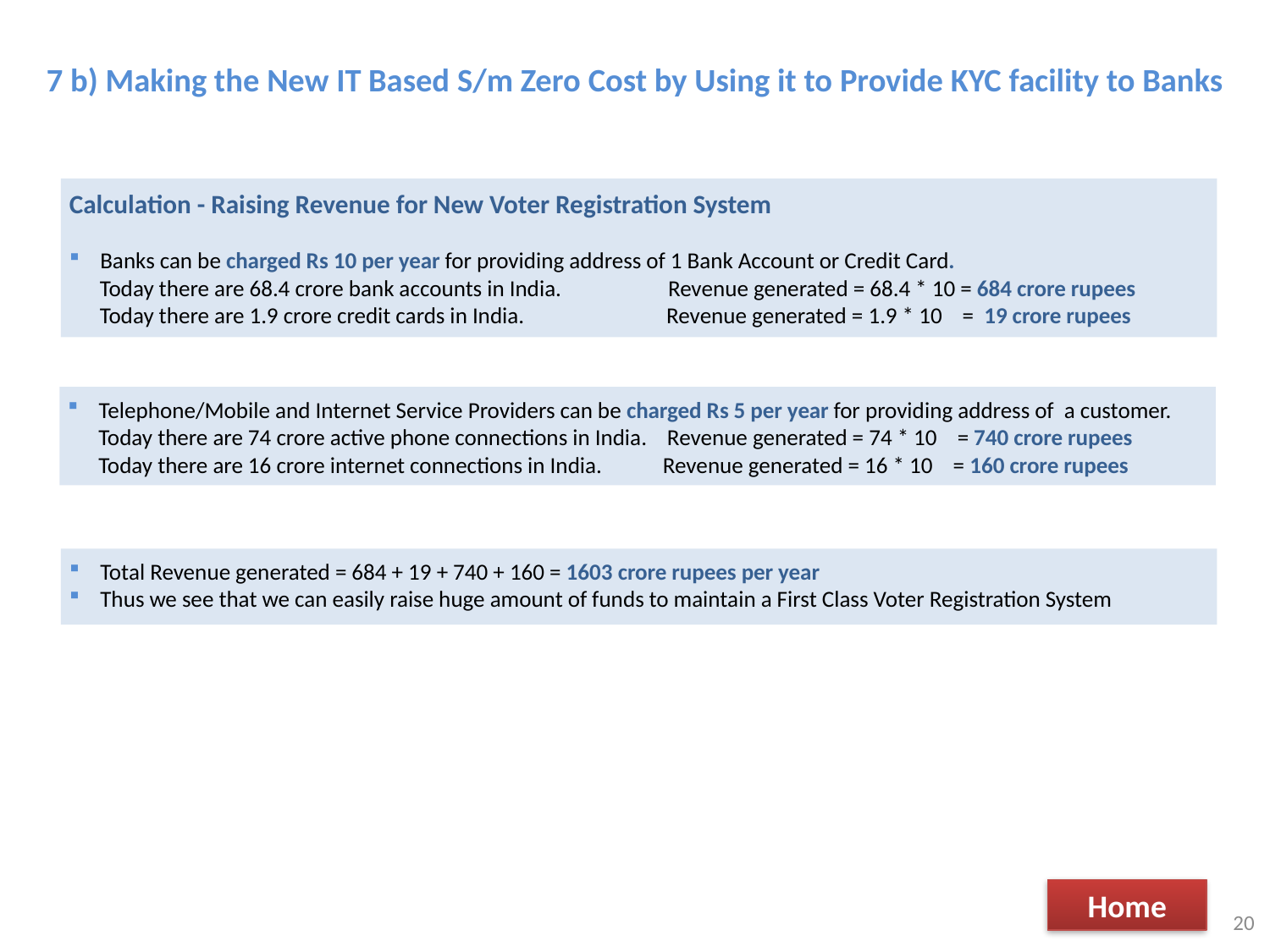

7 b) Making the New IT Based S/m Zero Cost by Using it to Provide KYC facility to Banks
Calculation - Raising Revenue for New Voter Registration System

    Banks can be charged Rs 10 per year for providing address of 1 Bank Account or Credit Card.
      Today there are 68.4 crore bank accounts in India.                     Revenue generated = 68.4 * 10 = 684 crore rupees
      Today there are 1.9 crore credit cards in India.                            Revenue generated = 1.9 * 10    =  19 crore rupees
    Telephone/Mobile and Internet Service Providers can be charged Rs 5 per year for providing address of  a customer.
      Today there are 74 crore active phone connections in India.    Revenue generated = 74 * 10    = 740 crore rupees
      Today there are 16 crore internet connections in India.            Revenue generated = 16 * 10    = 160 crore rupees
    Total Revenue generated = 684 + 19 + 740 + 160 = 1603 crore rupees per year
    Thus we see that we can easily raise huge amount of funds to maintain a First Class Voter Registration System
Home
20